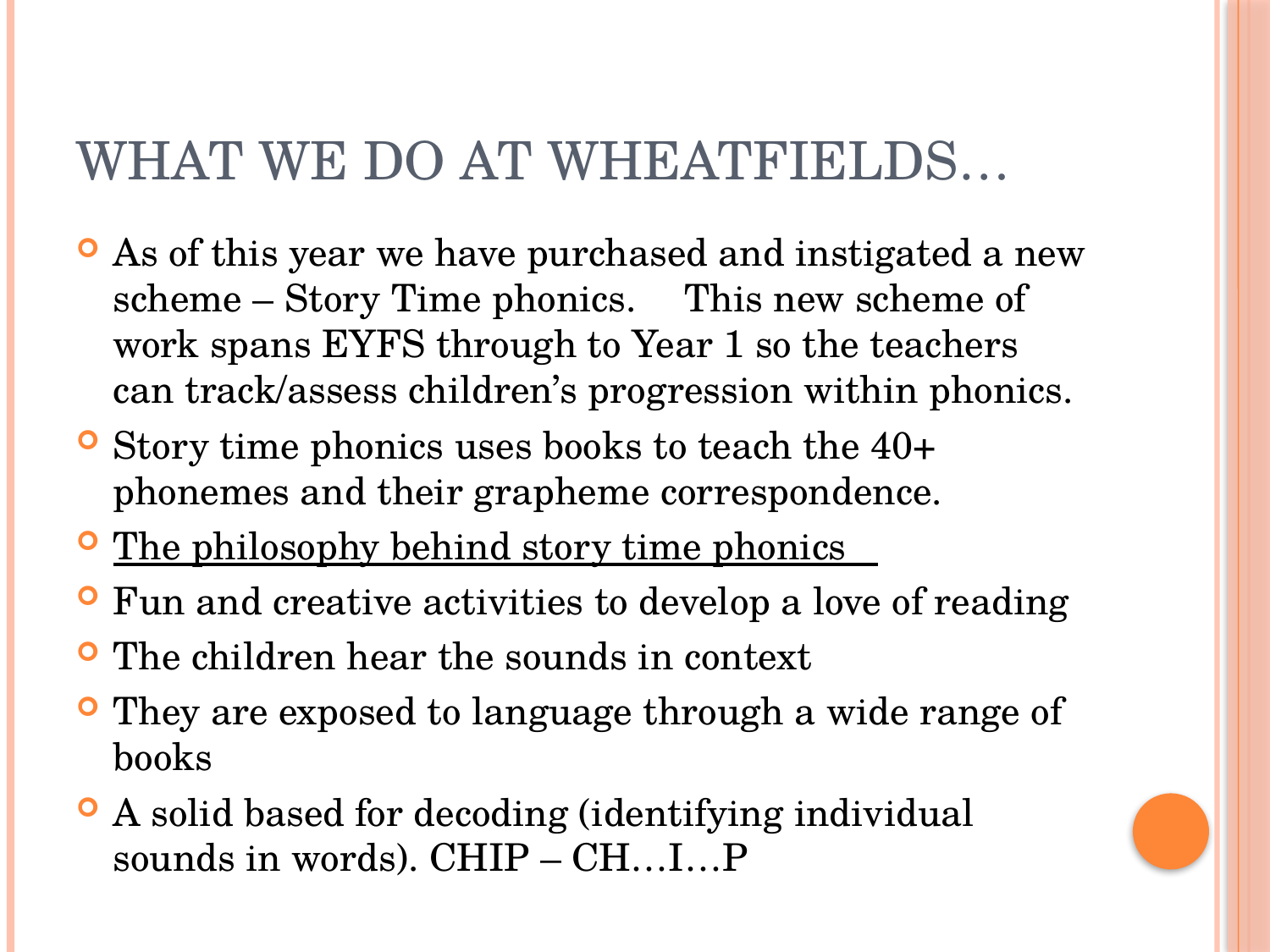

# What we do at Wheatfields…
As of this year we have purchased and instigated a new scheme – Story Time phonics. 	This new scheme of work spans EYFS through to Year 1 so the teachers can track/assess children’s progression within phonics.
Story time phonics uses books to teach the 40+ phonemes and their grapheme correspondence.
The philosophy behind story time phonics
Fun and creative activities to develop a love of reading
The children hear the sounds in context
They are exposed to language through a wide range of books
A solid based for decoding (identifying individual sounds in words). CHIP – CH…I…P